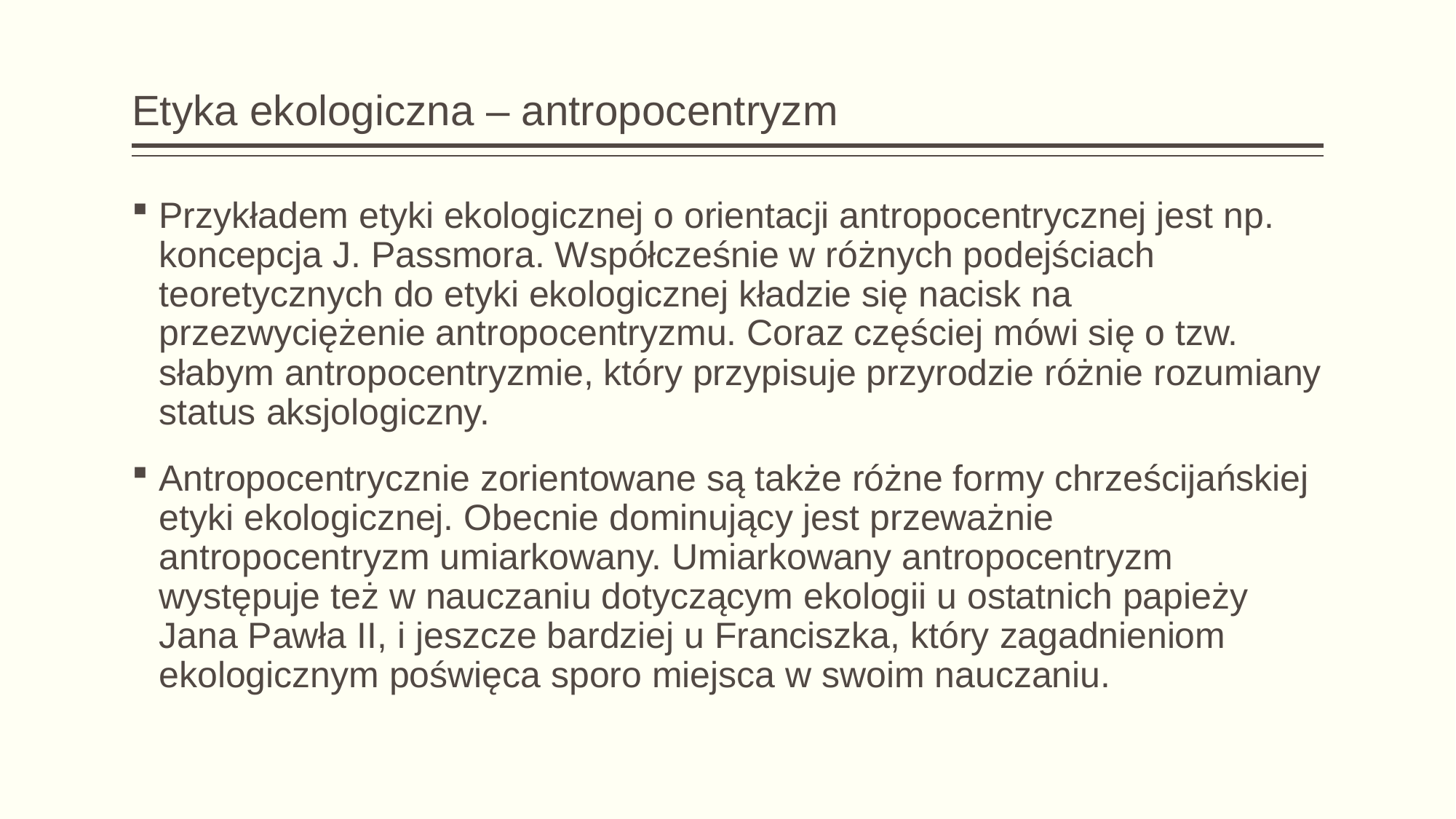

# Etyka ekologiczna – antropocentryzm
Przykładem etyki ekologicznej o orientacji antropocentrycznej jest np. koncepcja J. Passmora. Współcześnie w różnych podejściach teoretycznych do etyki ekologicznej kładzie się nacisk na przezwyciężenie antropocentryzmu. Coraz częściej mówi się o tzw. słabym antropocentryzmie, który przypisuje przyrodzie różnie rozumiany status aksjologiczny.
Antropocentrycznie zorientowane są także różne formy chrześcijańskiej etyki ekologicznej. Obecnie dominujący jest przeważnie antropocentryzm umiarkowany. Umiarkowany antropocentryzm występuje też w nauczaniu dotyczącym ekologii u ostatnich papieży Jana Pawła II, i jeszcze bardziej u Franciszka, który zagadnieniom ekologicznym poświęca sporo miejsca w swoim nauczaniu.